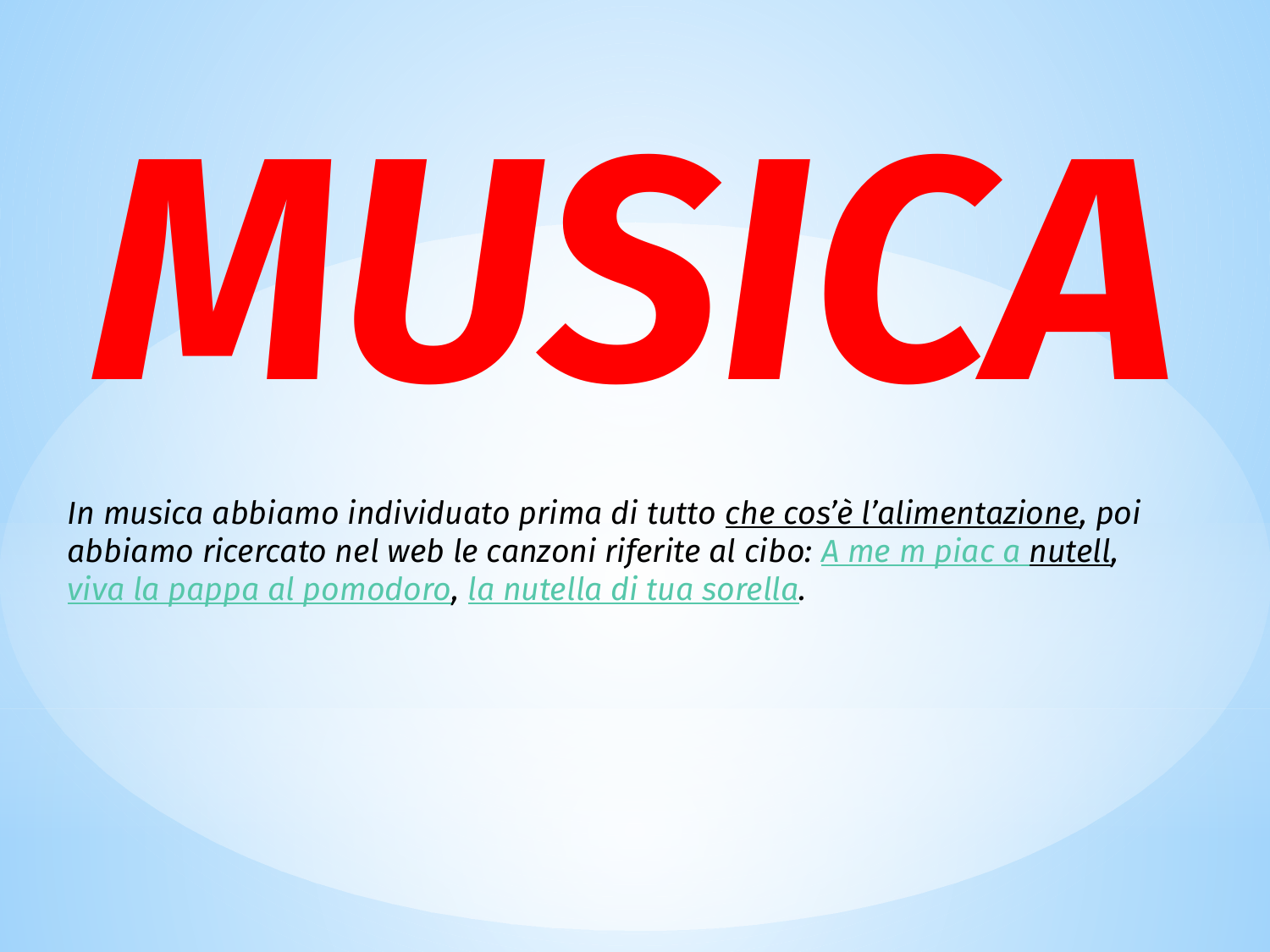

MUSICA
In musica abbiamo individuato prima di tutto che cos’è l’alimentazione, poi abbiamo ricercato nel web le canzoni riferite al cibo: A me m piac a nutell, viva la pappa al pomodoro, la nutella di tua sorella.